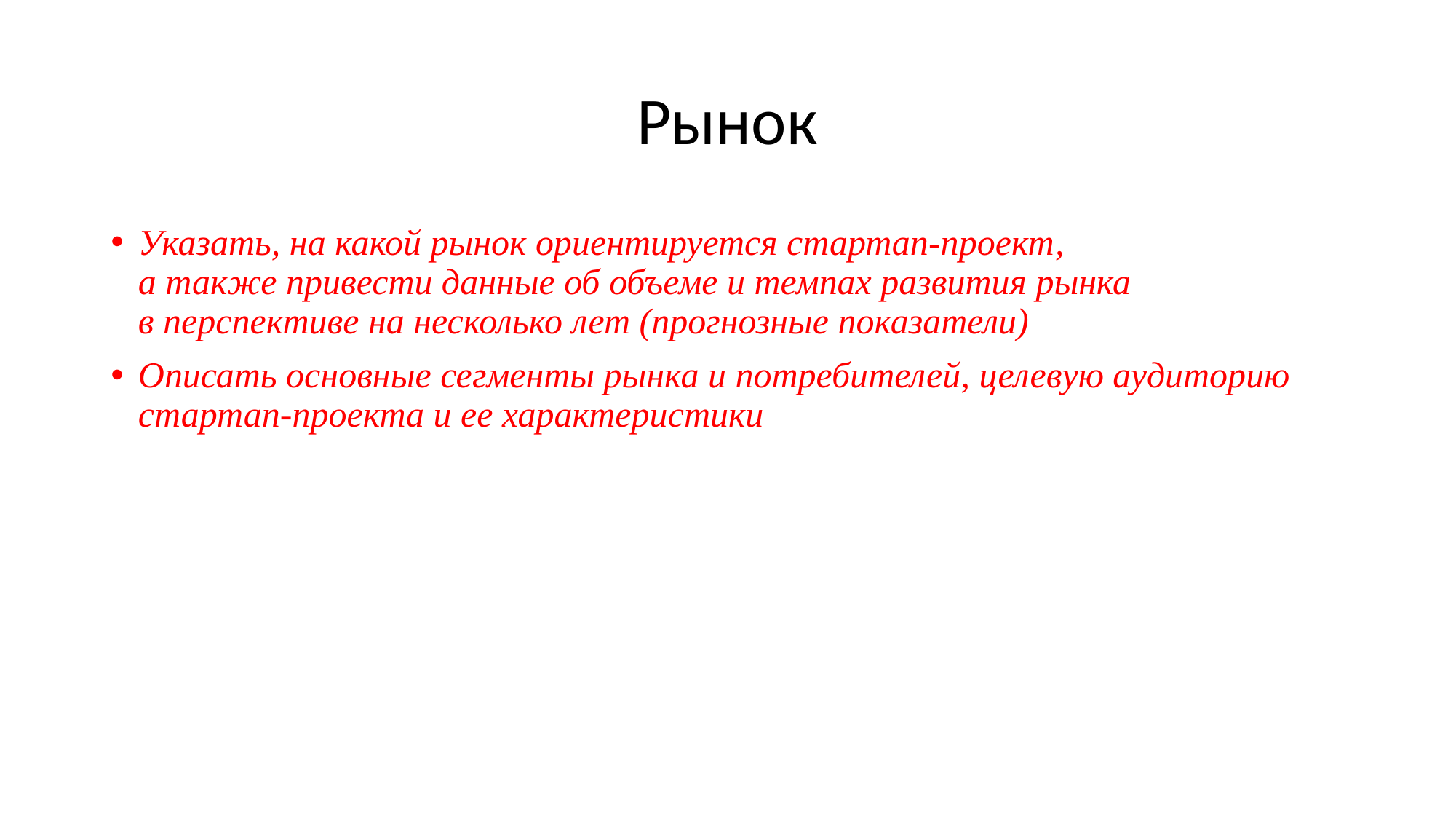

# Рынок
Указать, на какой рынок ориентируется стартап-проект,
а также привести данные об объеме и темпах развития рынка
в перспективе на несколько лет (прогнозные показатели)
Описать основные сегменты рынка и потребителей, целевую аудиторию стартап-проекта и ее характеристики